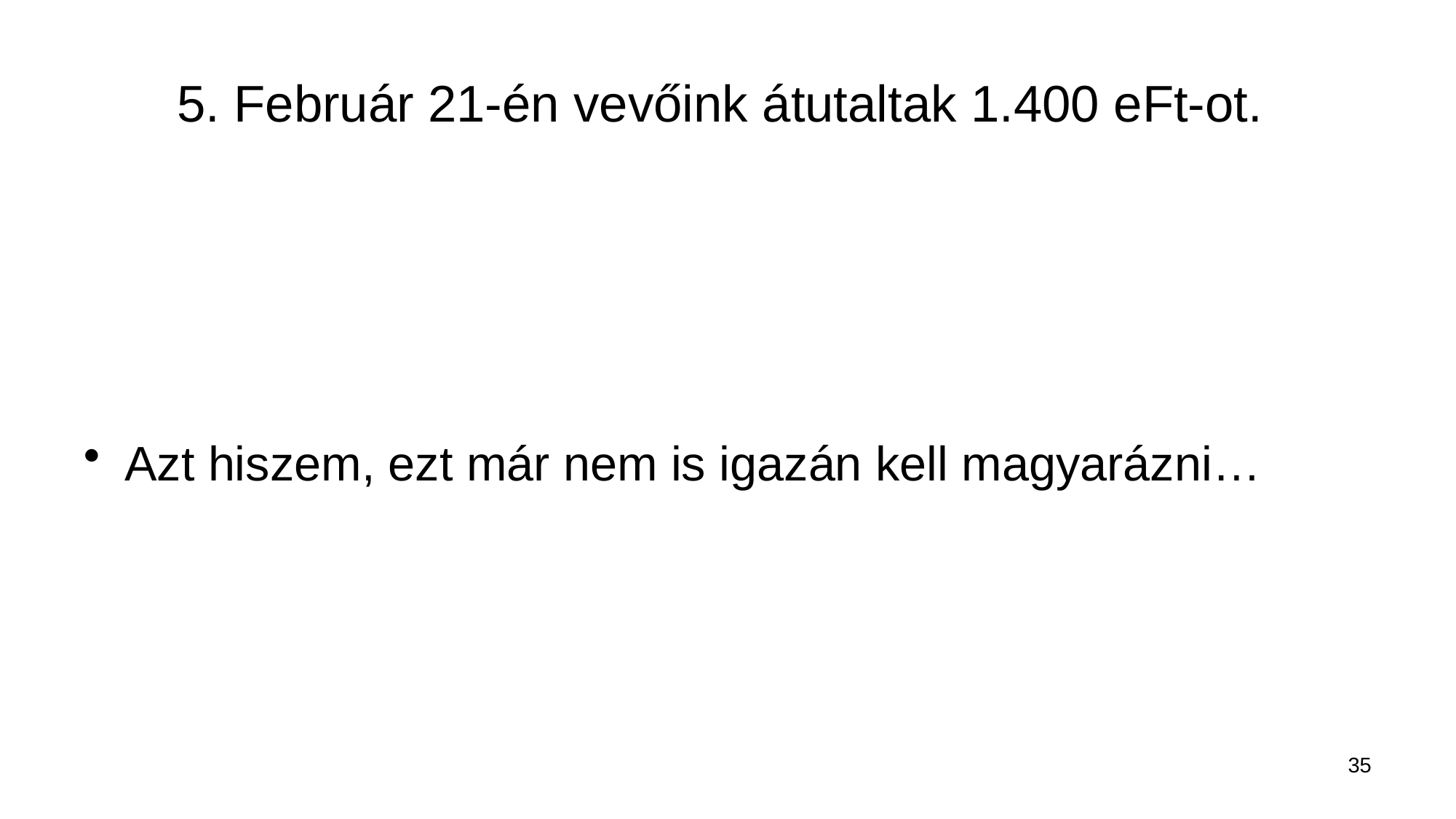

# 5. Február 21-én vevőink átutaltak 1.400 eFt-ot.
Azt hiszem, ezt már nem is igazán kell magyarázni…
35